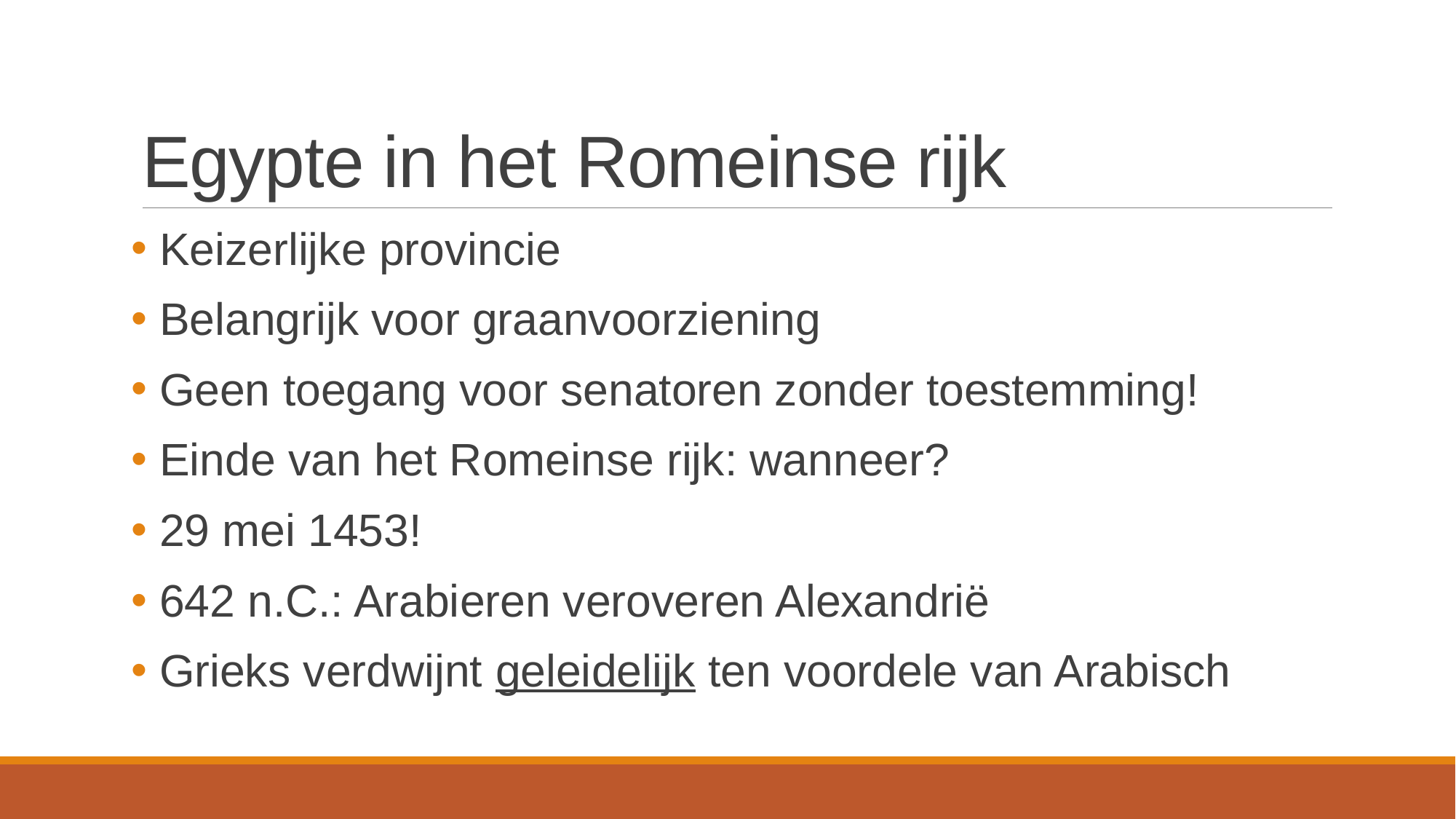

# Egypte in het Romeinse rijk
 Keizerlijke provincie
 Belangrijk voor graanvoorziening
 Geen toegang voor senatoren zonder toestemming!
 Einde van het Romeinse rijk: wanneer?
 29 mei 1453!
 642 n.C.: Arabieren veroveren Alexandrië
 Grieks verdwijnt geleidelijk ten voordele van Arabisch